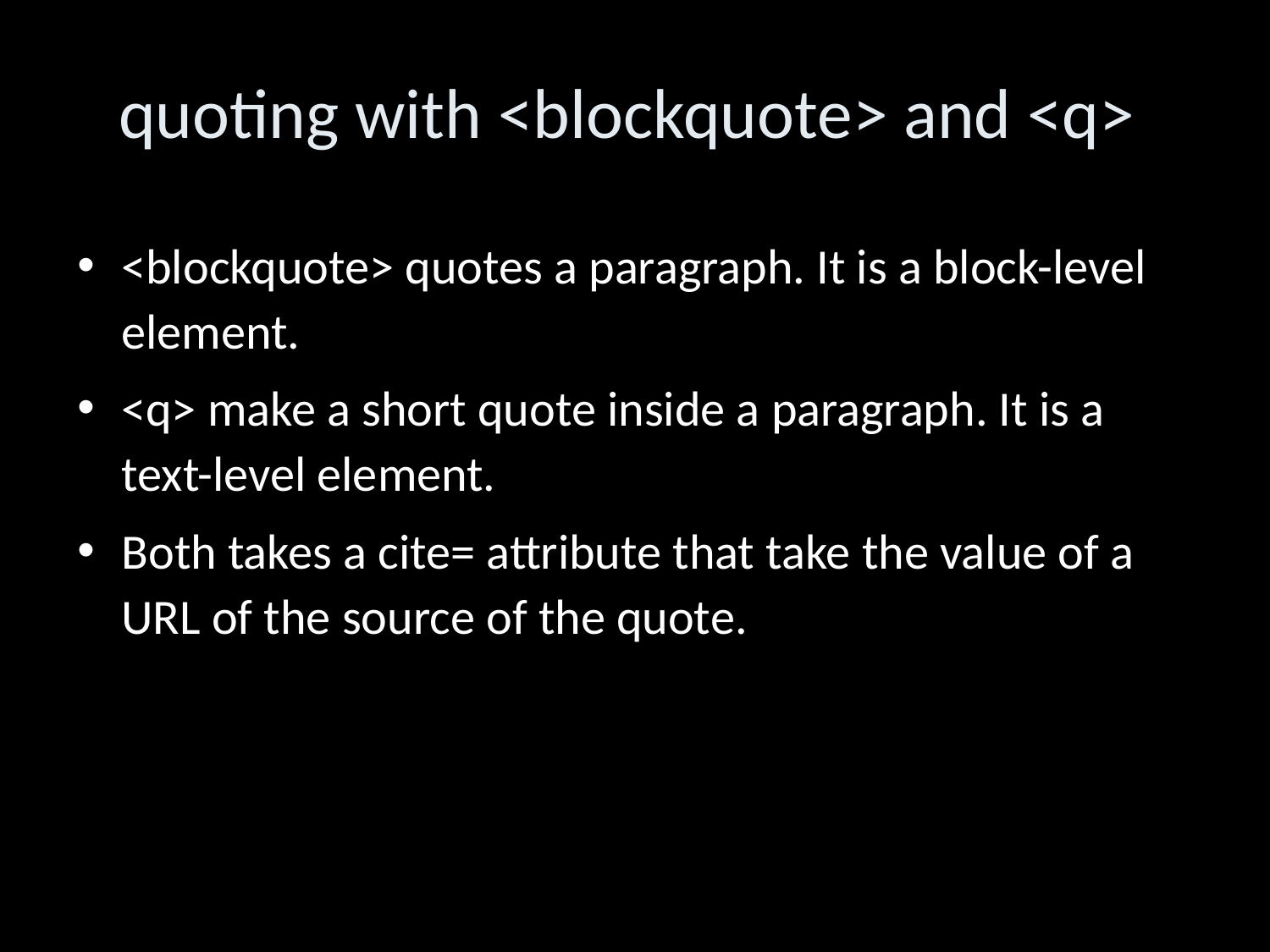

quoting with <blockquote> and <q>
<blockquote> quotes a paragraph. It is a block-level element.
<q> make a short quote inside a paragraph. It is a text-level element.
Both takes a cite= attribute that take the value of a  URL of the source of the quote.